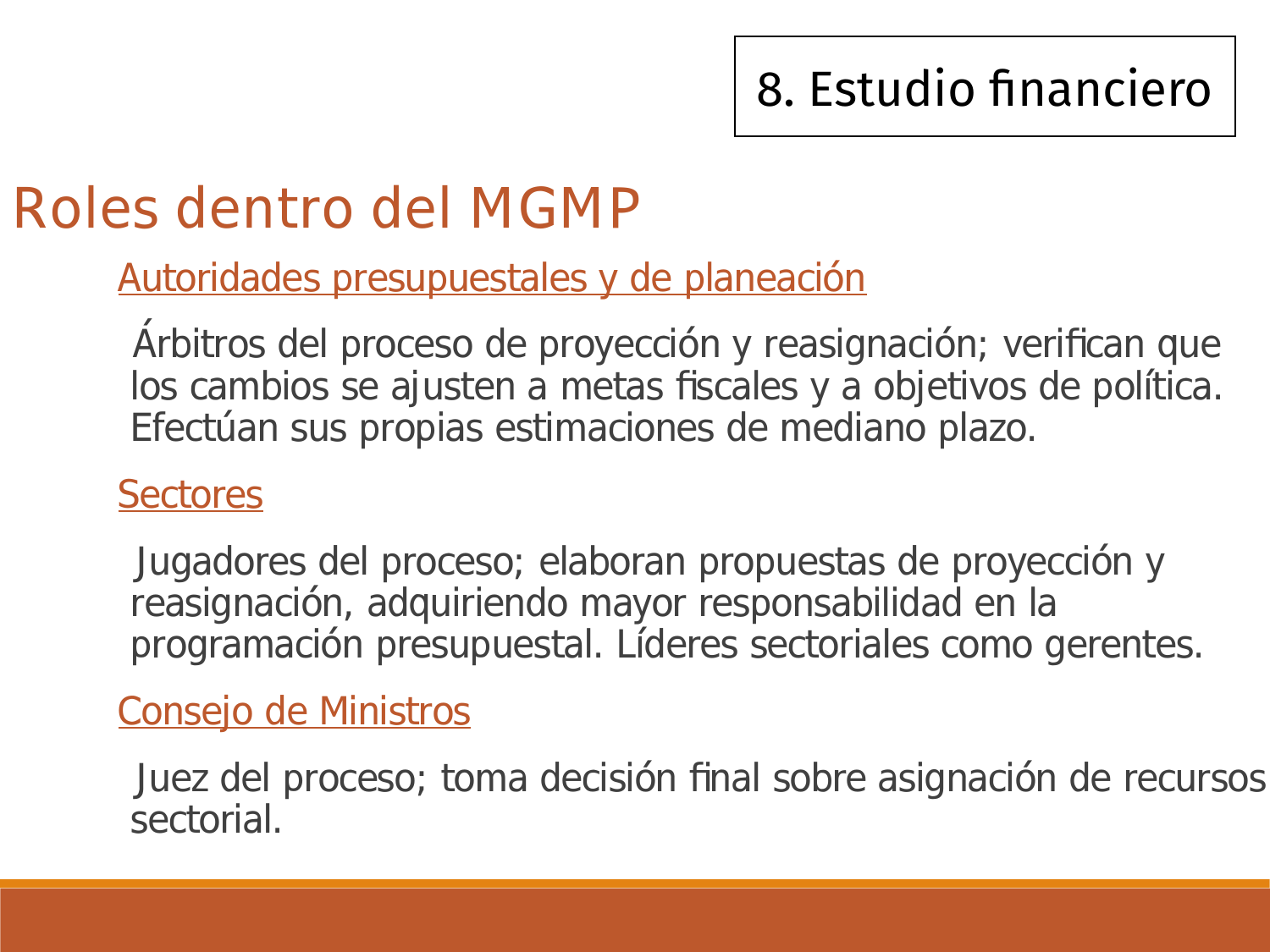

8. Estudio financiero
Roles dentro del MGMP
Autoridades presupuestales y de planeación
Árbitros del proceso de proyección y reasignación; verifican que los cambios se ajusten a metas fiscales y a objetivos de política. Efectúan sus propias estimaciones de mediano plazo.
Sectores
Jugadores del proceso; elaboran propuestas de proyección y reasignación, adquiriendo mayor responsabilidad en la programación presupuestal. Líderes sectoriales como gerentes.
Consejo de Ministros
Juez del proceso; toma decisión final sobre asignación de recursos sectorial.